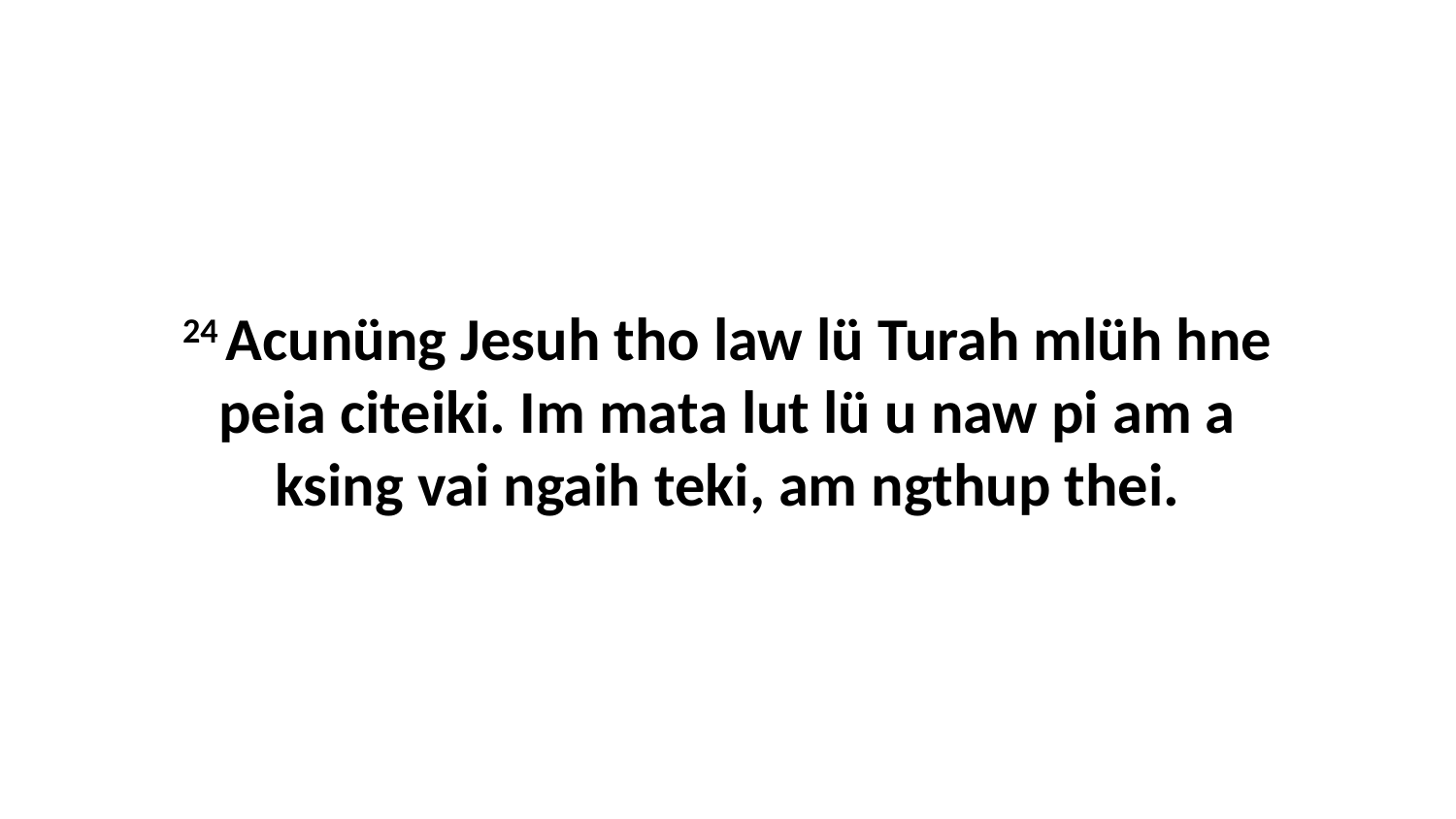

24 Acunüng Jesuh tho law lü Turah mlüh hne peia citeiki. Im mata lut lü u naw pi am a ksing vai ngaih teki, am ngthup thei.